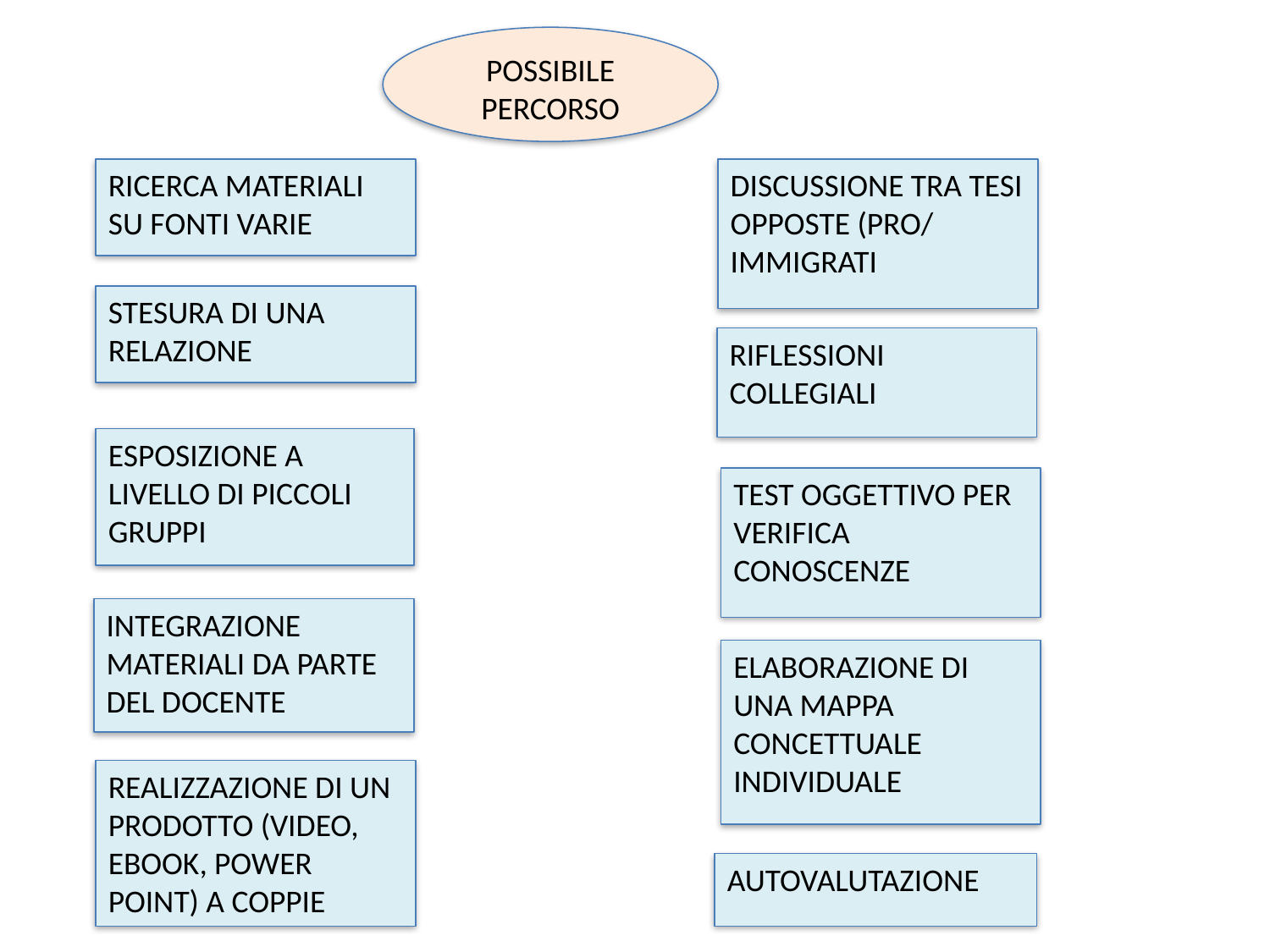

POSSIBILE PERCORSO
RICERCA MATERIALI SU FONTI VARIE
DISCUSSIONE TRA TESI OPPOSTE (PRO/ IMMIGRATI
STESURA DI UNA RELAZIONE
RIFLESSIONI COLLEGIALI
ESPOSIZIONE A LIVELLO DI PICCOLI GRUPPI
TEST OGGETTIVO PER VERIFICA CONOSCENZE
INTEGRAZIONE MATERIALI DA PARTE DEL DOCENTE
ELABORAZIONE DI UNA MAPPA CONCETTUALE INDIVIDUALE
REALIZZAZIONE DI UN PRODOTTO (VIDEO, EBOOK, POWER POINT) A COPPIE
AUTOVALUTAZIONE